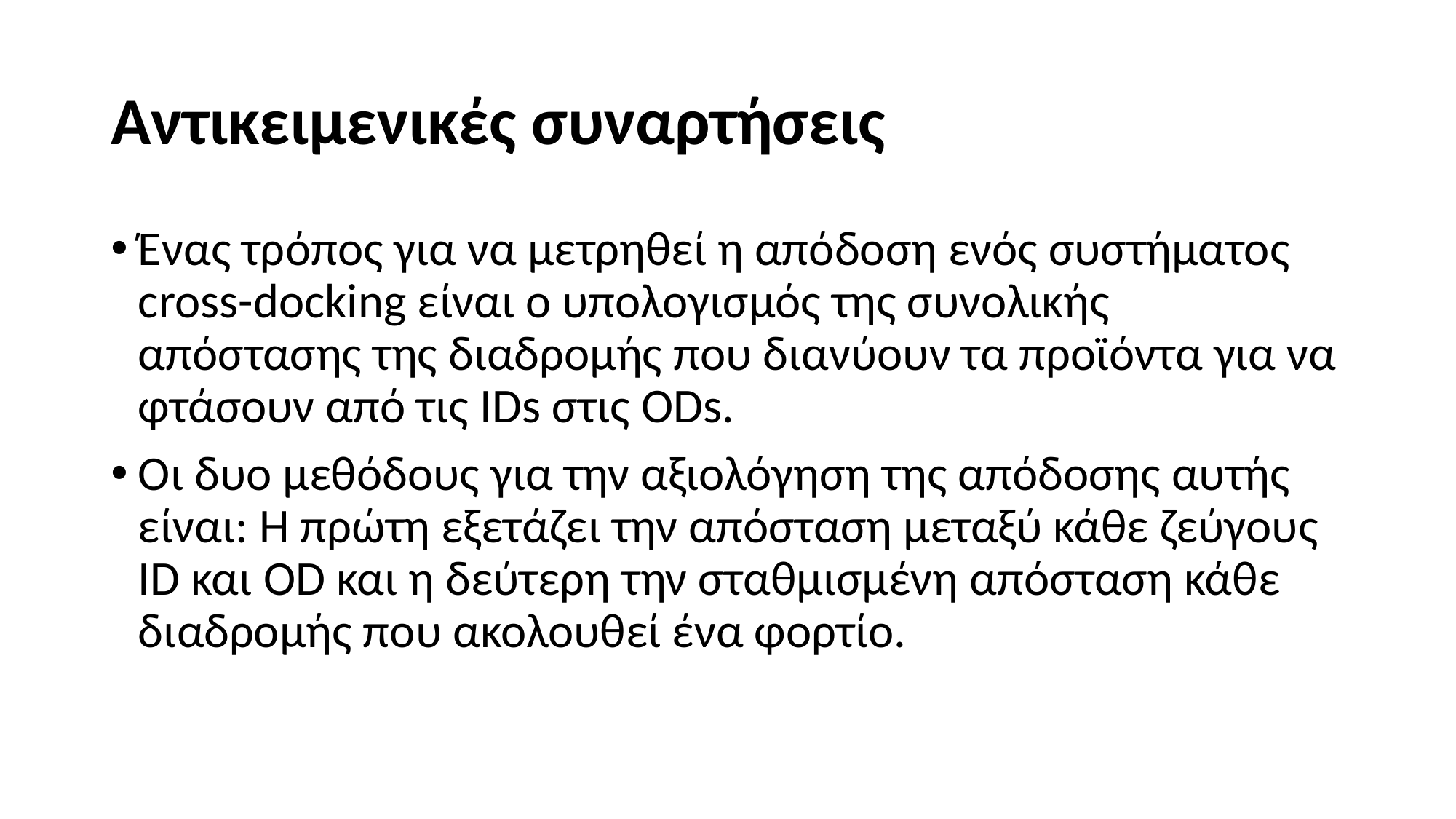

# Αντικειμενικές συναρτήσεις
Ένας τρόπος για να μετρηθεί η απόδοση ενός συστήματος cross-docking είναι ο υπολογισμός της συνολικής απόστασης της διαδρομής που διανύουν τα προϊόντα για να φτάσουν από τις IDs στις ODs.
Οι δυο μεθόδους για την αξιολόγηση της απόδοσης αυτής είναι: Η πρώτη εξετάζει την απόσταση μεταξύ κάθε ζεύγους ID και OD και η δεύτερη την σταθμισμένη απόσταση κάθε διαδρομής που ακολουθεί ένα φορτίο.